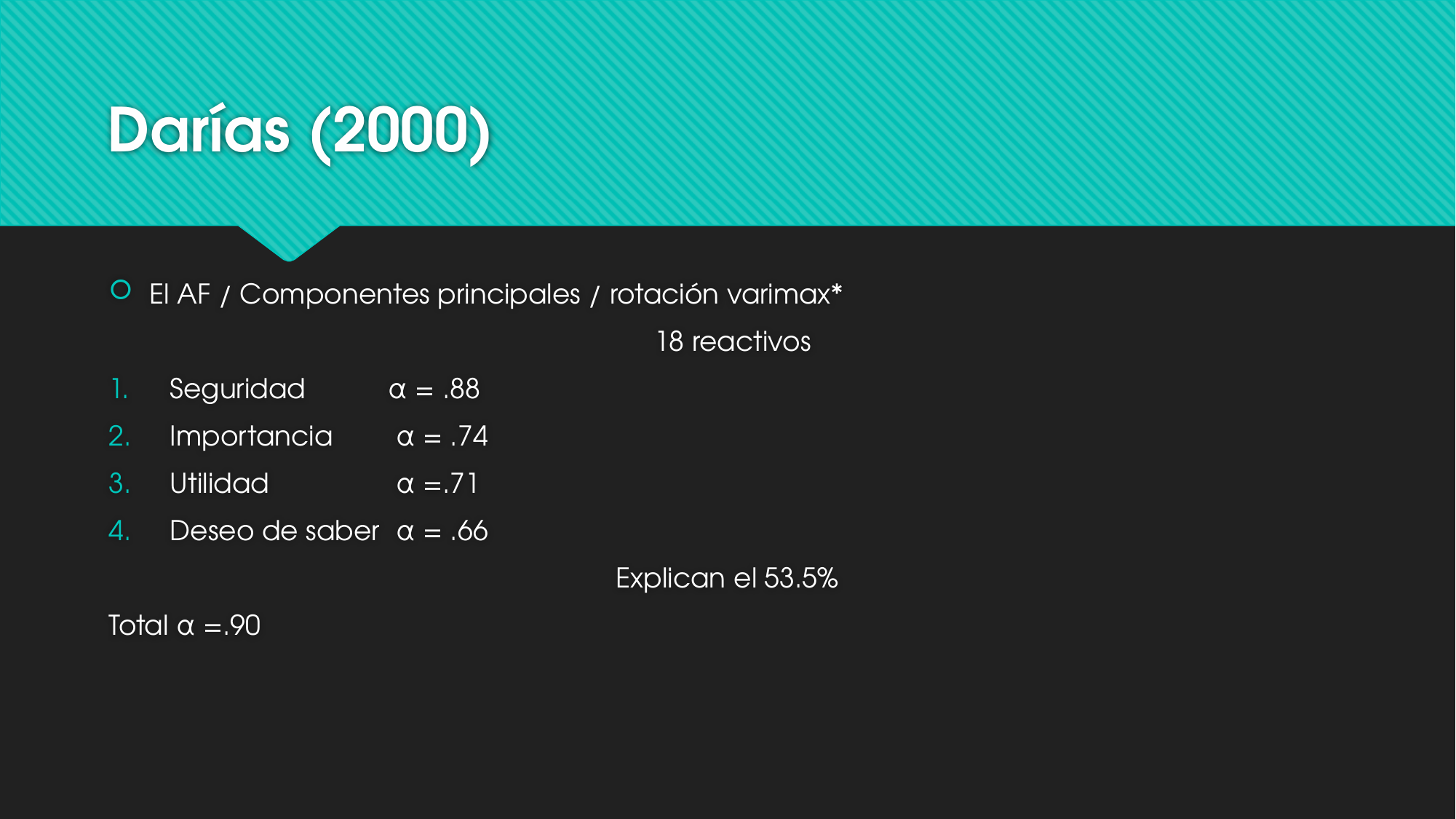

# Darías (2000)
El AF / Componentes principales / rotación varimax*
					18 reactivos
Seguridad	α = .88
Importancia	 α = .74
Utilidad		 α =.71
Deseo de saber	 α = .66
Explican el 53.5%
Total α =.90